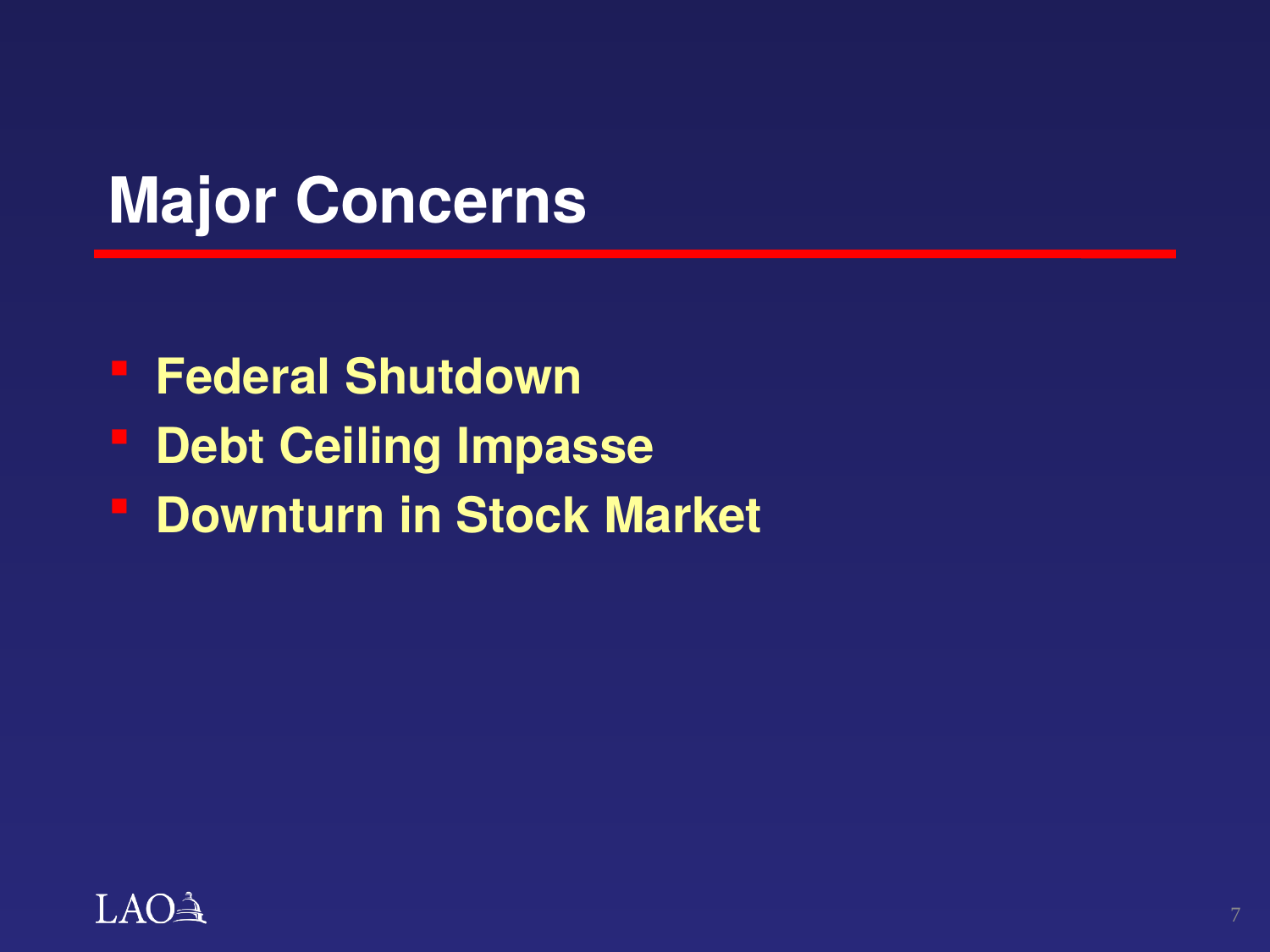

# Major Concerns
Federal Shutdown
Debt Ceiling Impasse
Downturn in Stock Market
7